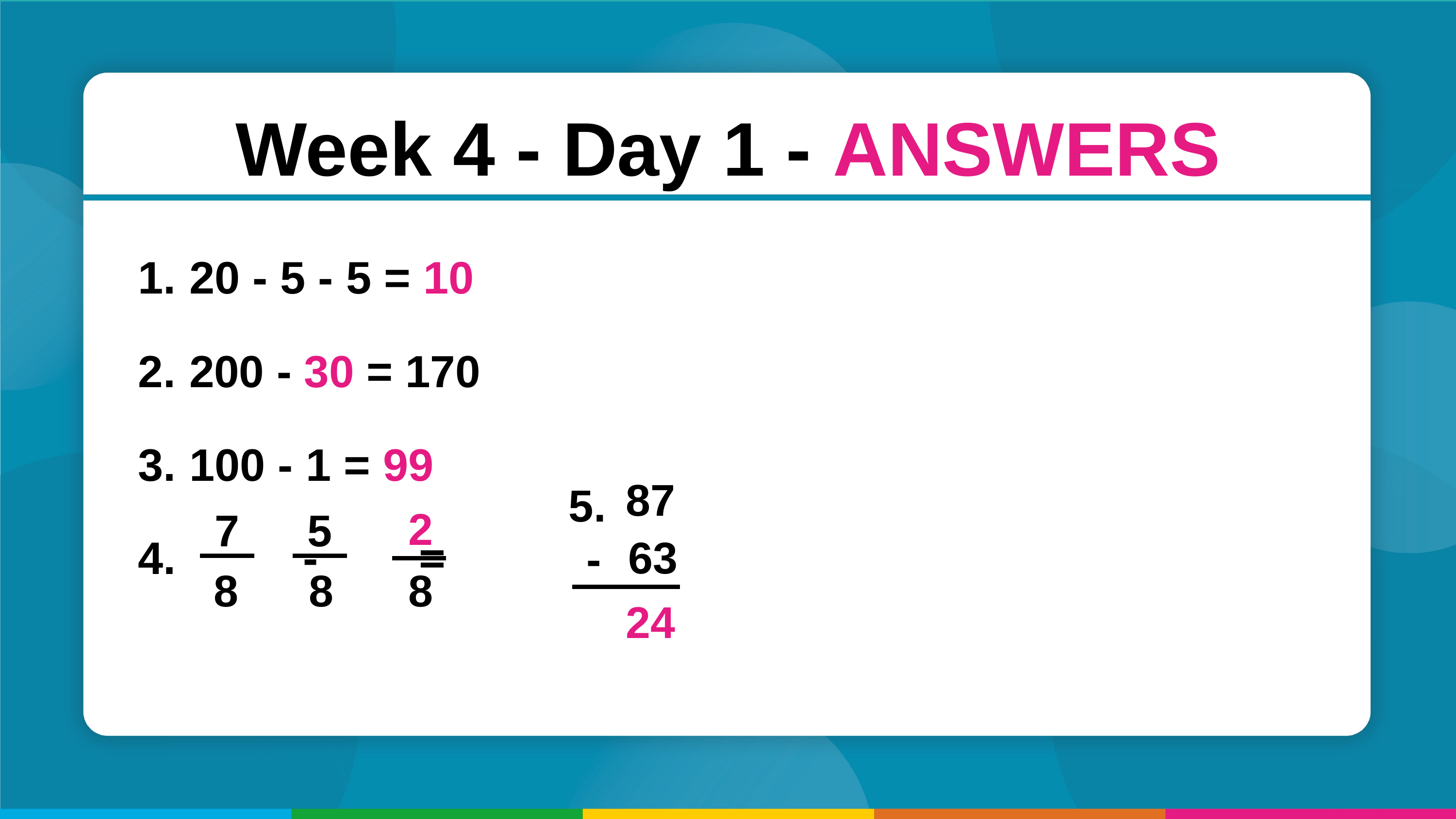

Week 4 - Day 1 - ANSWERS
 20 - 5 - 5 = 10
 200 - 30 = 170
 100 - 1 = 99
          -        =
5.
87
2
7
5
63
-
8
8
8
24